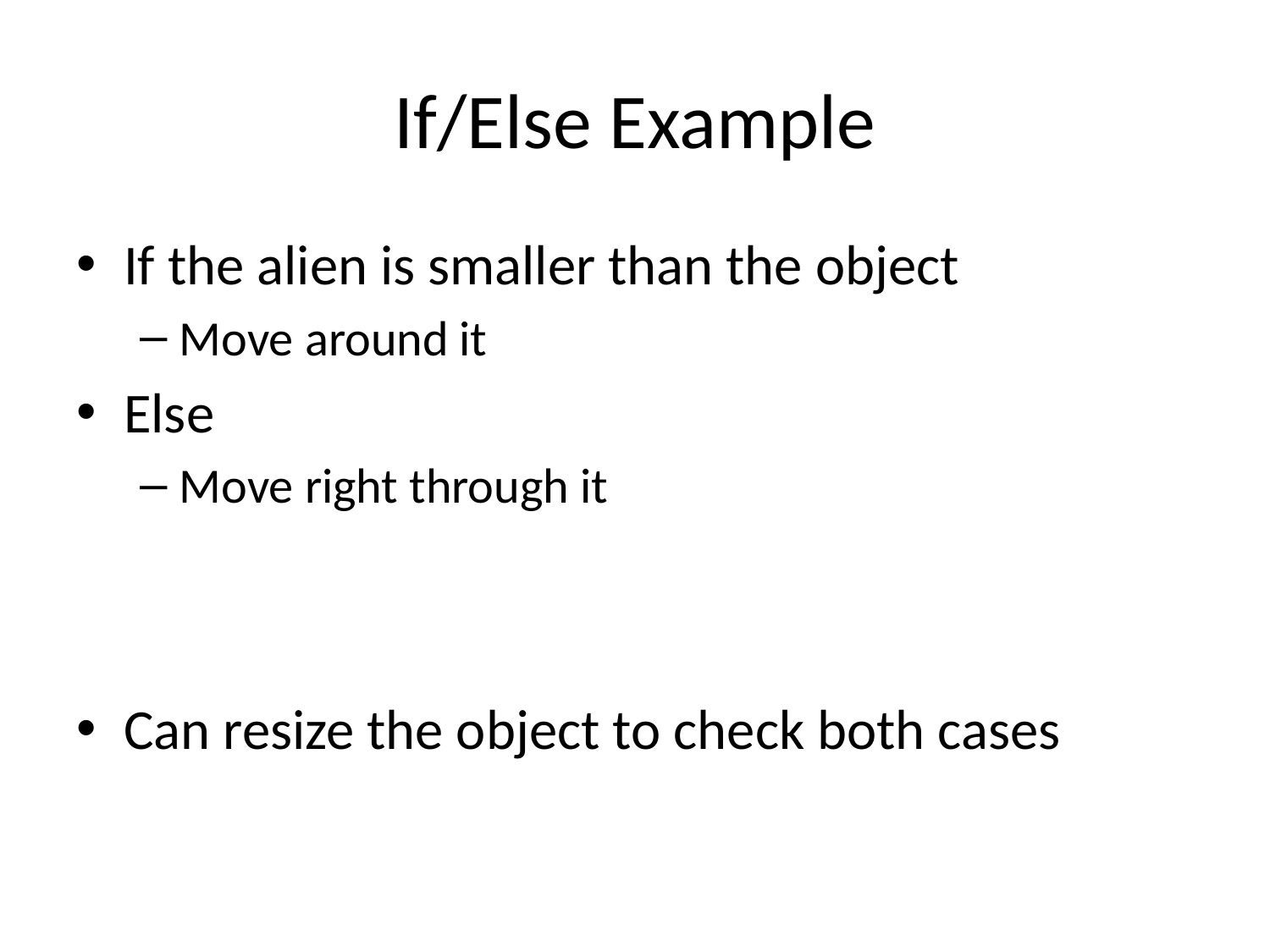

# If/Else Example
If the alien is smaller than the object
Move around it
Else
Move right through it

Can resize the object to check both cases